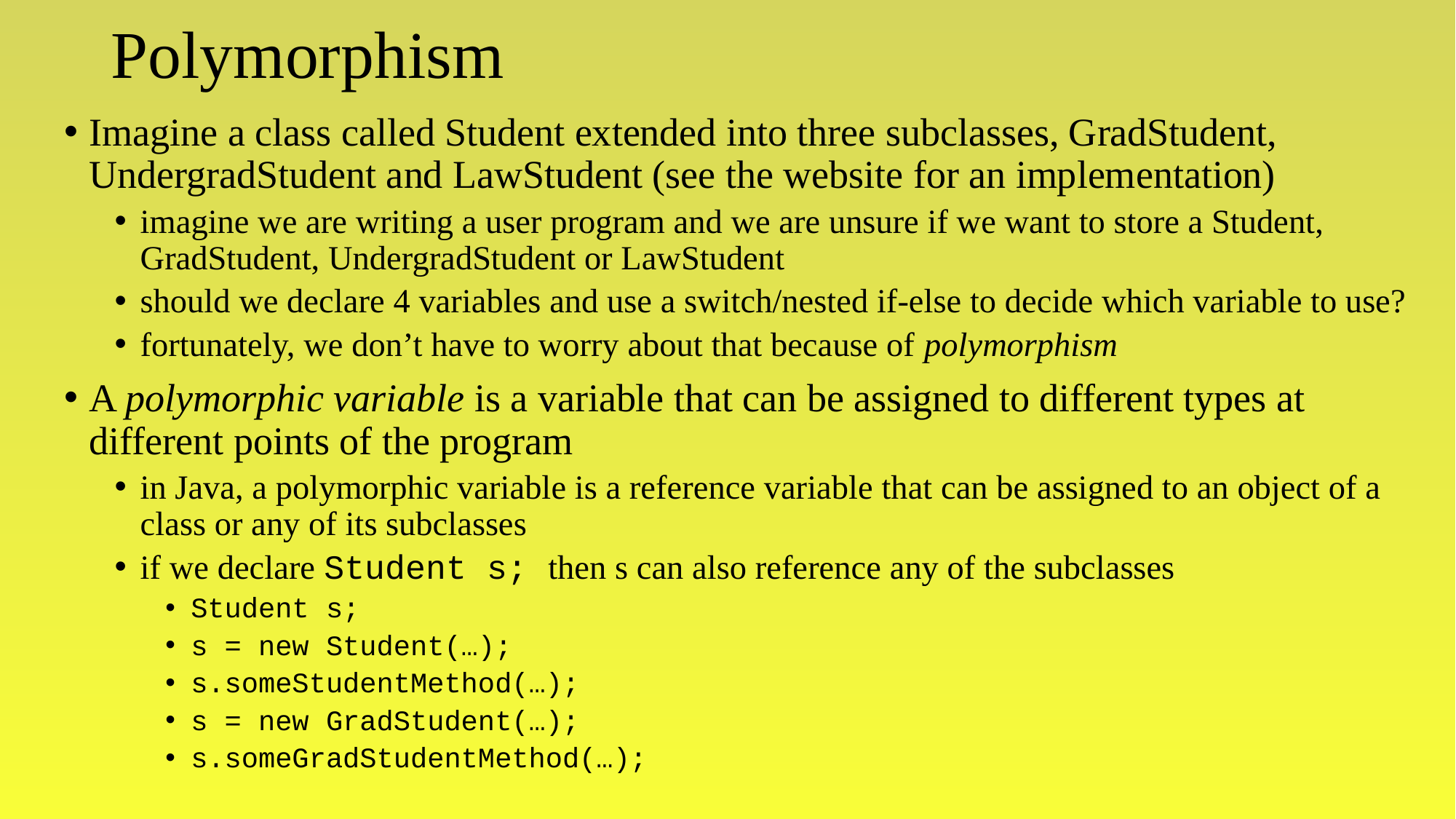

# Polymorphism
Imagine a class called Student extended into three subclasses, GradStudent, UndergradStudent and LawStudent (see the website for an implementation)
imagine we are writing a user program and we are unsure if we want to store a Student, GradStudent, UndergradStudent or LawStudent
should we declare 4 variables and use a switch/nested if-else to decide which variable to use?
fortunately, we don’t have to worry about that because of polymorphism
A polymorphic variable is a variable that can be assigned to different types at different points of the program
in Java, a polymorphic variable is a reference variable that can be assigned to an object of a class or any of its subclasses
if we declare Student s; then s can also reference any of the subclasses
Student s;
s = new Student(…);
s.someStudentMethod(…);
s = new GradStudent(…);
s.someGradStudentMethod(…);